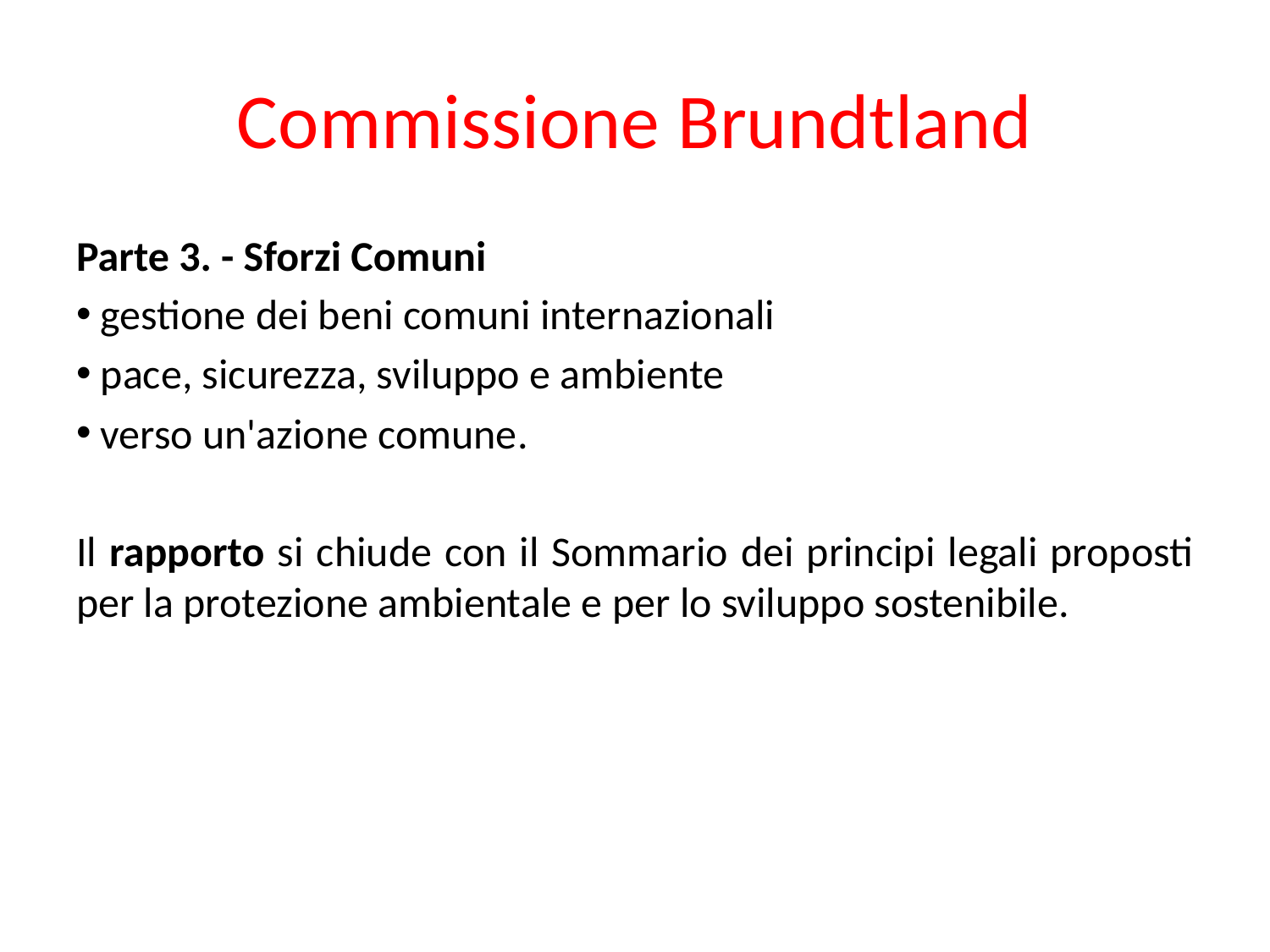

# Commissione Brundtland
Parte 3. - Sforzi Comuni
 gestione dei beni comuni internazionali
 pace, sicurezza, sviluppo e ambiente
 verso un'azione comune.

Il rapporto si chiude con il Sommario dei principi legali proposti per la protezione ambientale e per lo sviluppo sostenibile.